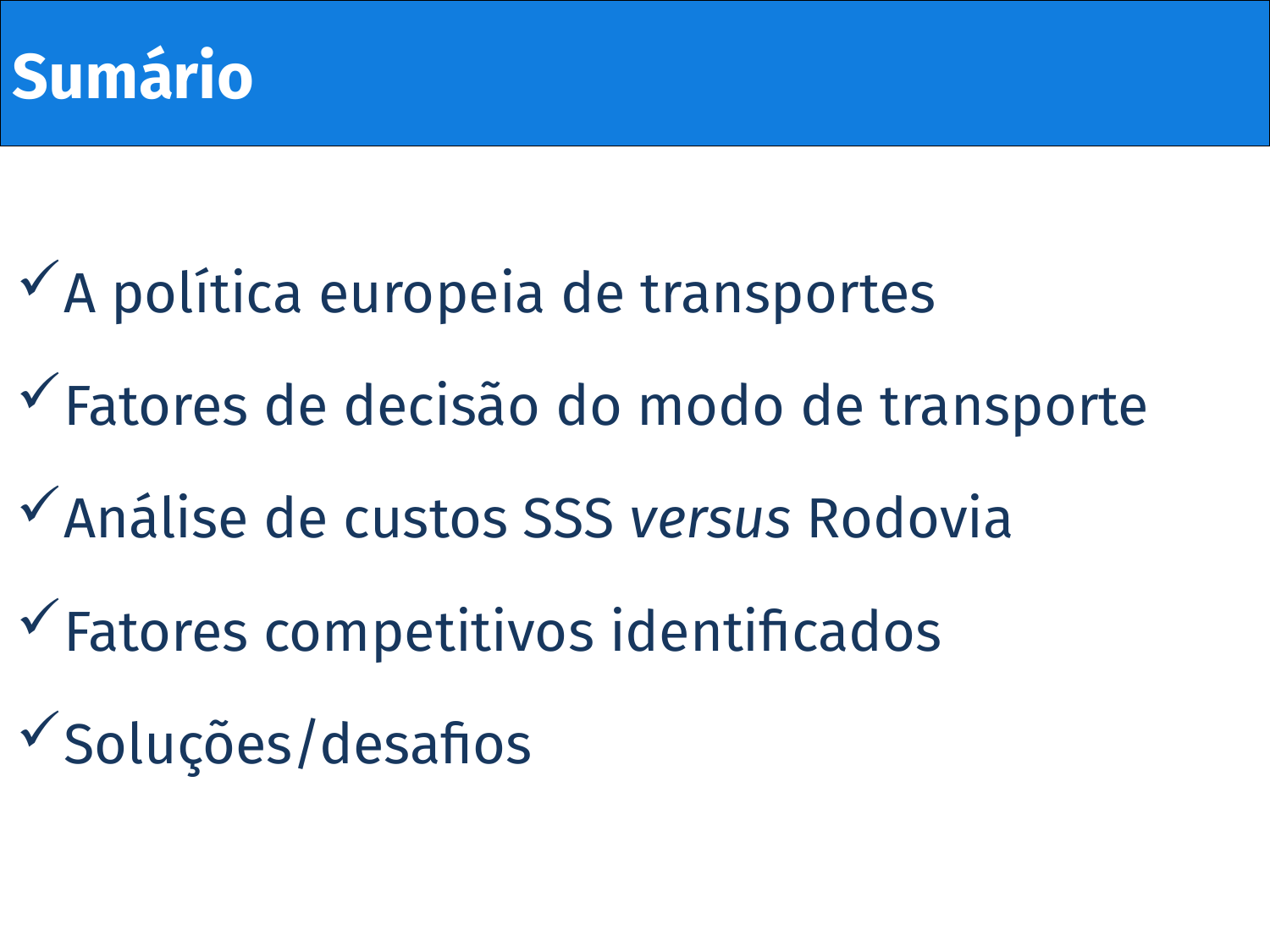

Sumário
2
A política europeia de transportes
Fatores de decisão do modo de transporte
Análise de custos SSS versus Rodovia
Fatores competitivos identificados
Soluções/desafios